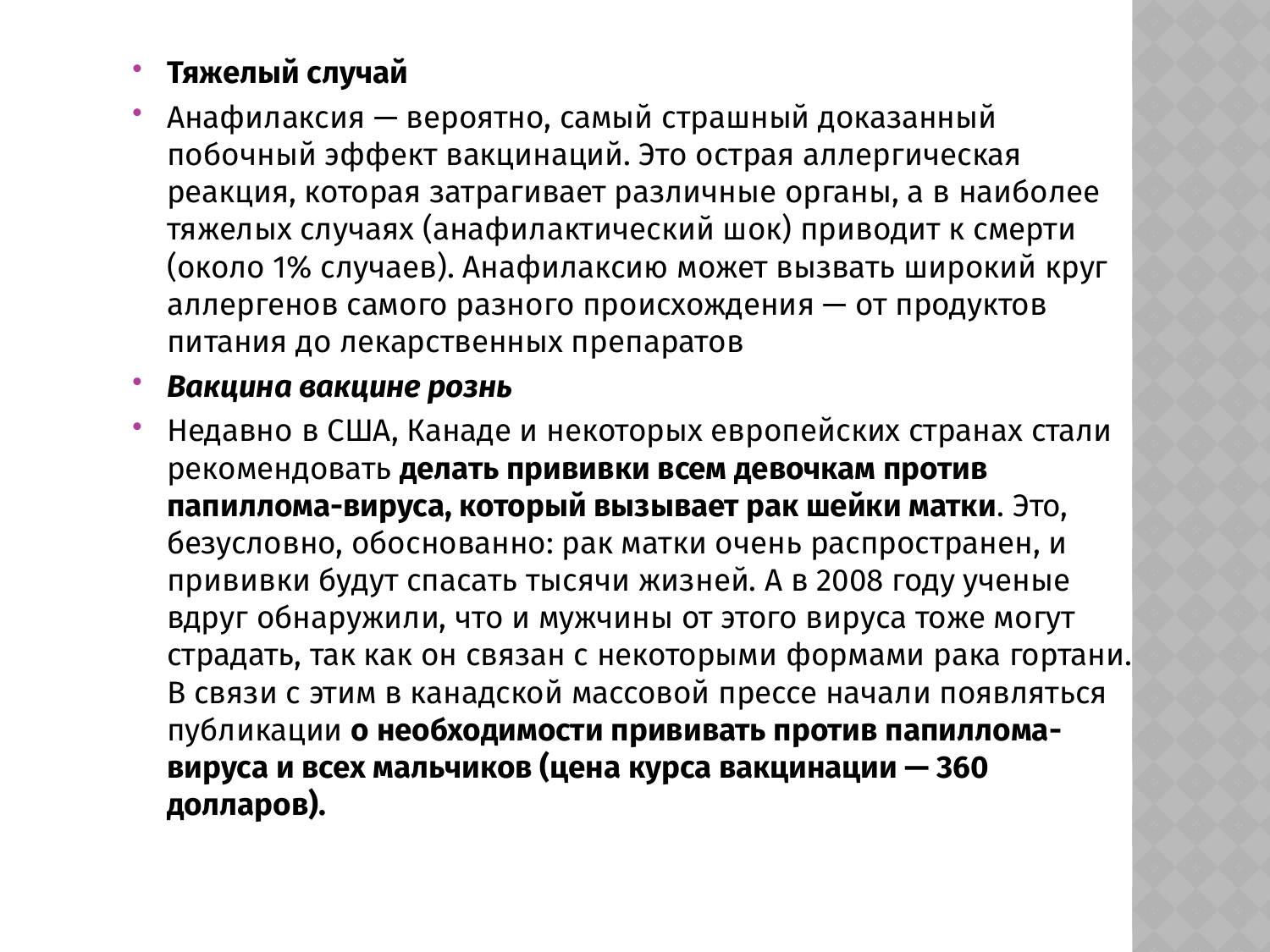

Тяжелый случай
Анафилаксия — вероятно, самый страшный доказанный побочный эффект вакцинаций. Это острая аллергическая реакция, которая затрагивает различные органы, а в наиболее тяжелых случаях (анафилактический шок) приводит к смерти (около 1% случаев). Анафилаксию может вызвать широкий круг аллергенов самого разного происхождения — от продуктов питания до лекарственных препаратов
Вакцина вакцине рознь
Недавно в США, Канаде и некоторых европейских странах стали рекомендовать делать прививки всем девочкам против папиллома-вируса, который вызывает рак шейки матки. Это, безусловно, обоснованно: рак матки очень распространен, и прививки будут спасать тысячи жизней. А в 2008 году ученые вдруг обнаружили, что и мужчины от этого вируса тоже могут страдать, так как он связан с некоторыми формами рака гортани. В связи с этим в канадской массовой прессе начали появляться публикации о необходимости прививать против папиллома-вируса и всех мальчиков (цена курса вакцинации — 360 долларов).